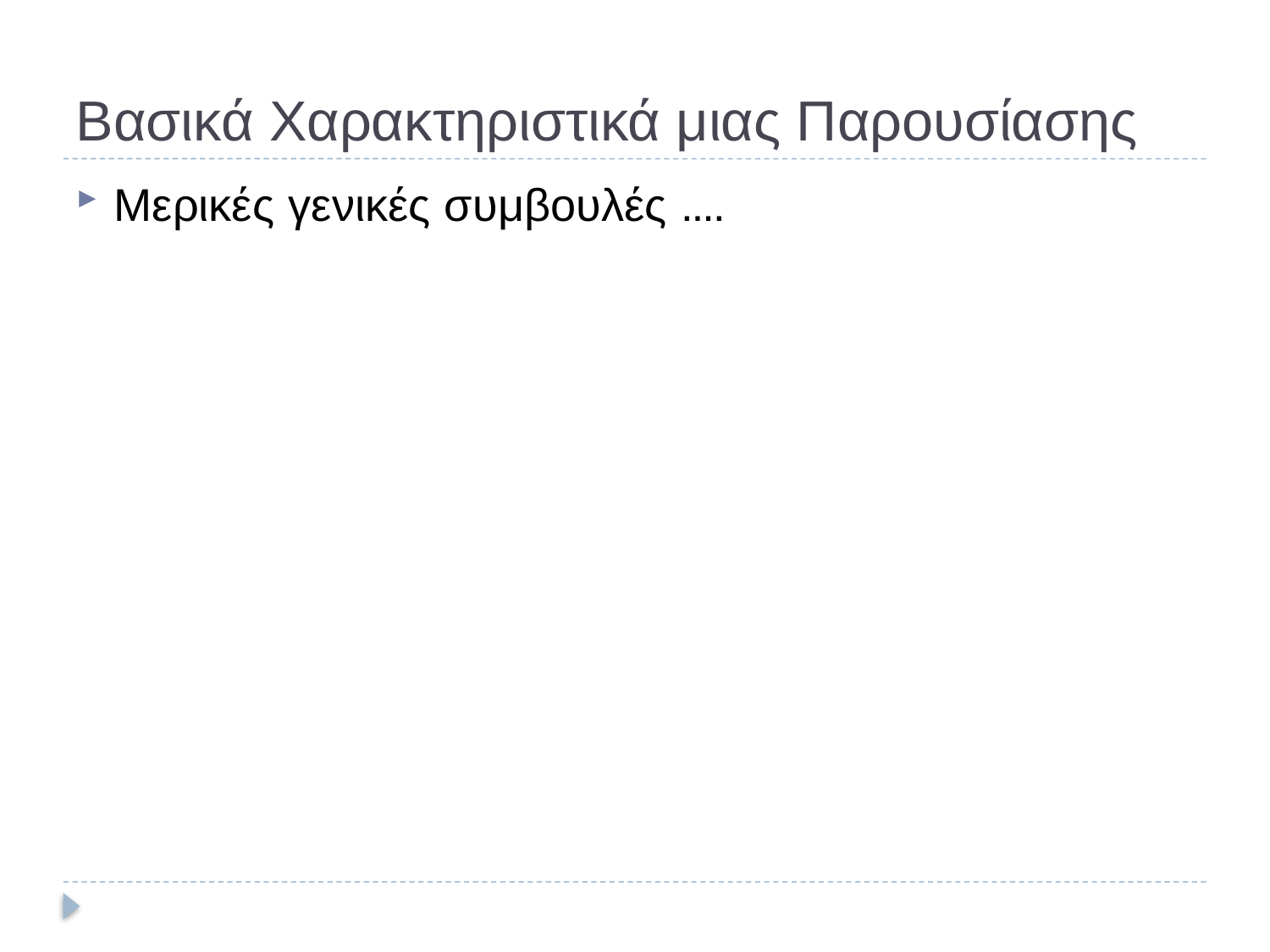

# Βασικά Χαρακτηριστικά μιας Παρουσίασης
Μερικές γενικές συμβουλές ….